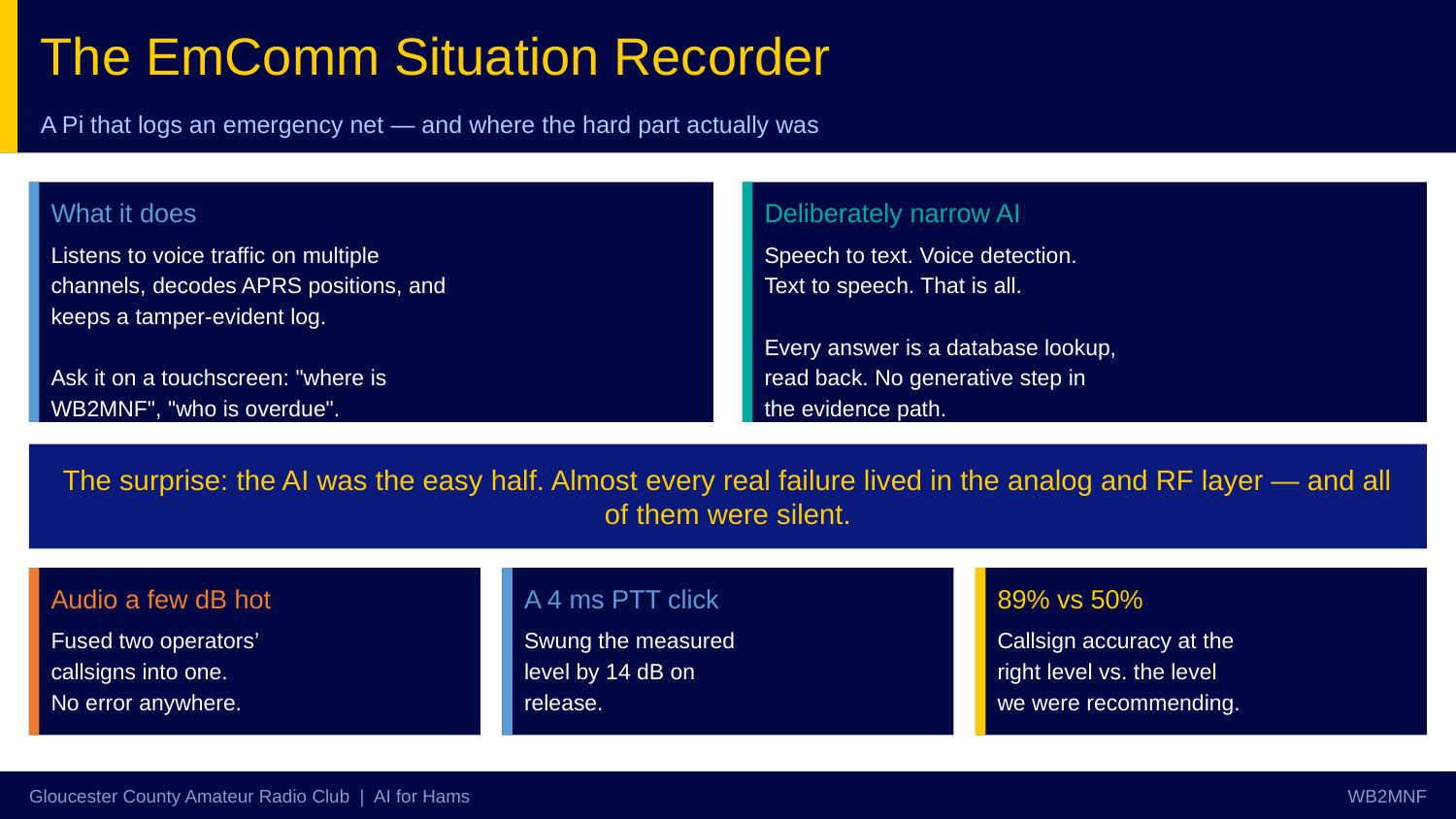

The EmComm Situation Recorder
A Pi that logs an emergency net — and where the hard part actually was

What it does
Deliberately narrow AI
Listens to voice traffic on multiple
channels, decodes APRS positions, and
keeps a tamper-evident log.

Ask it on a touchscreen: "where is
WB2MNF", "who is overdue".
Speech to text. Voice detection.
Text to speech. That is all.

Every answer is a database lookup,
read back. No generative step in
the evidence path.

The surprise: the AI was the easy half. Almost every real failure lived in the analog and RF layer — and all of them were silent.

Audio a few dB hot
A 4 ms PTT click
89% vs 50%
Fused two operators’
callsigns into one.
No error anywhere.
Swung the measured
level by 14 dB on
release.
Callsign accuracy at the
right level vs. the level
we were recommending.

Gloucester County Amateur Radio Club  |  AI for Hams
WB2MNF